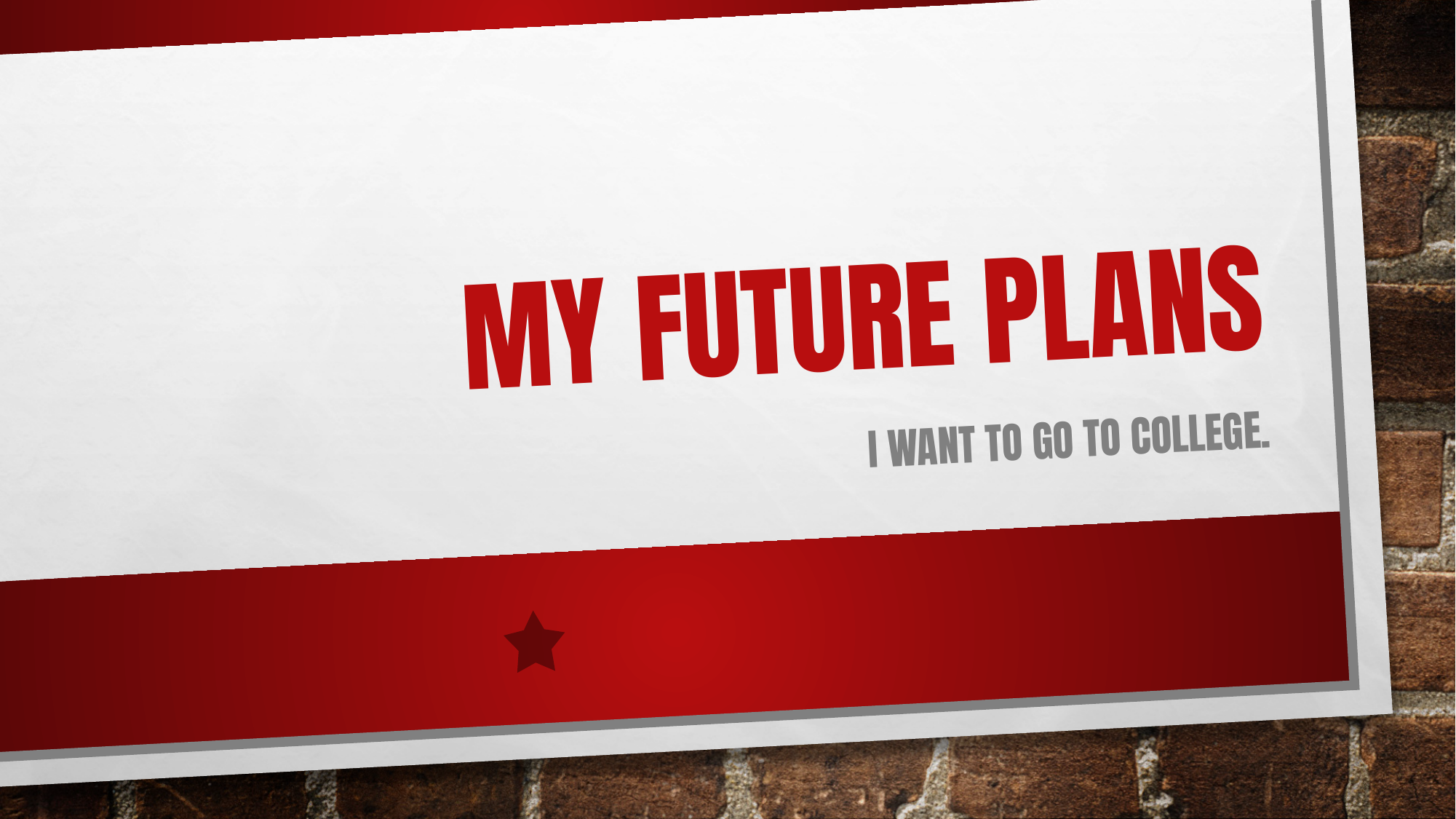

# My future plans
I want to go to college.